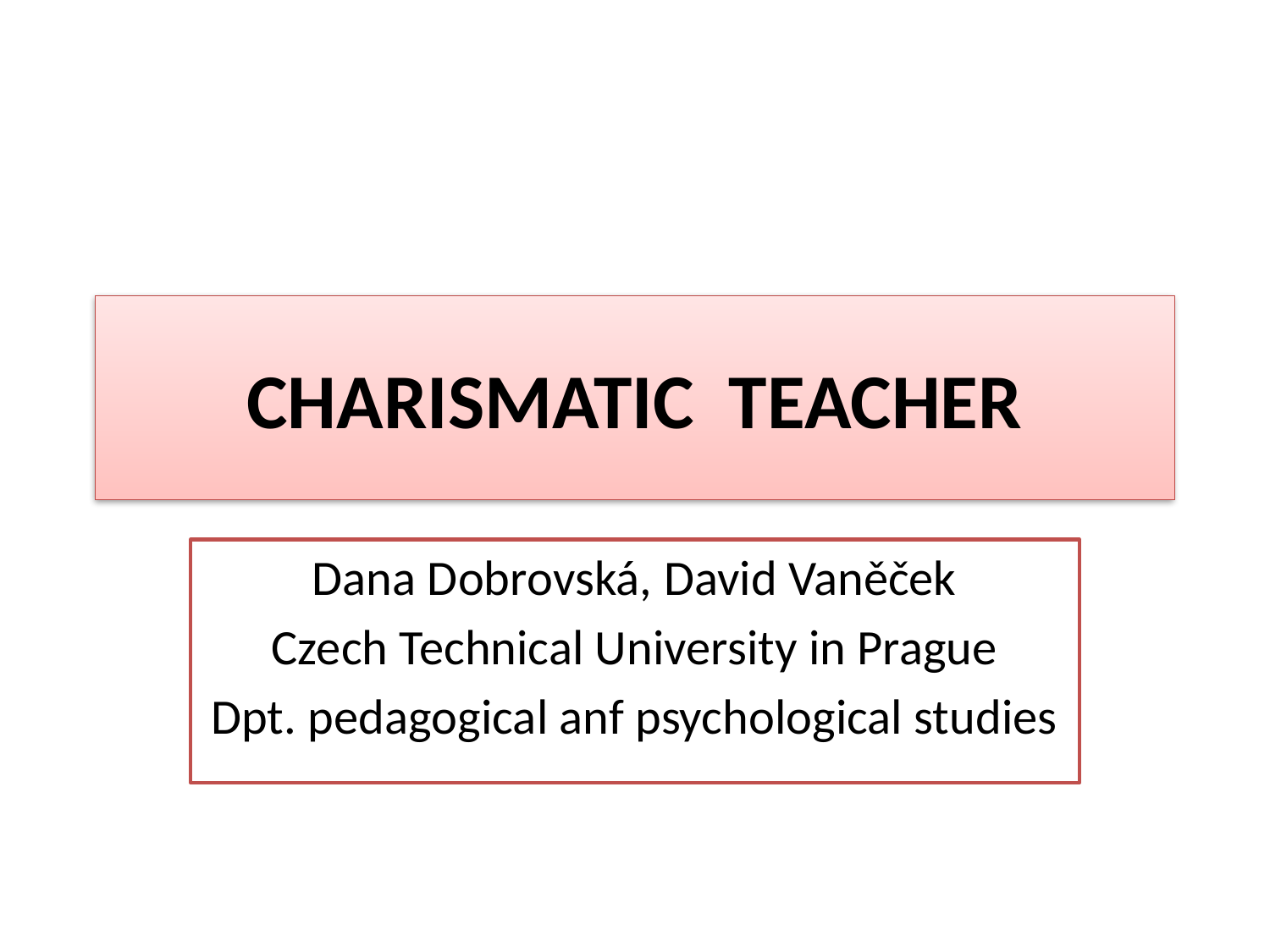

# CHARISMATIC  TEACHER
Dana Dobrovská, David Vaněček
Czech Technical University in Prague
Dpt. pedagogical anf psychological studies